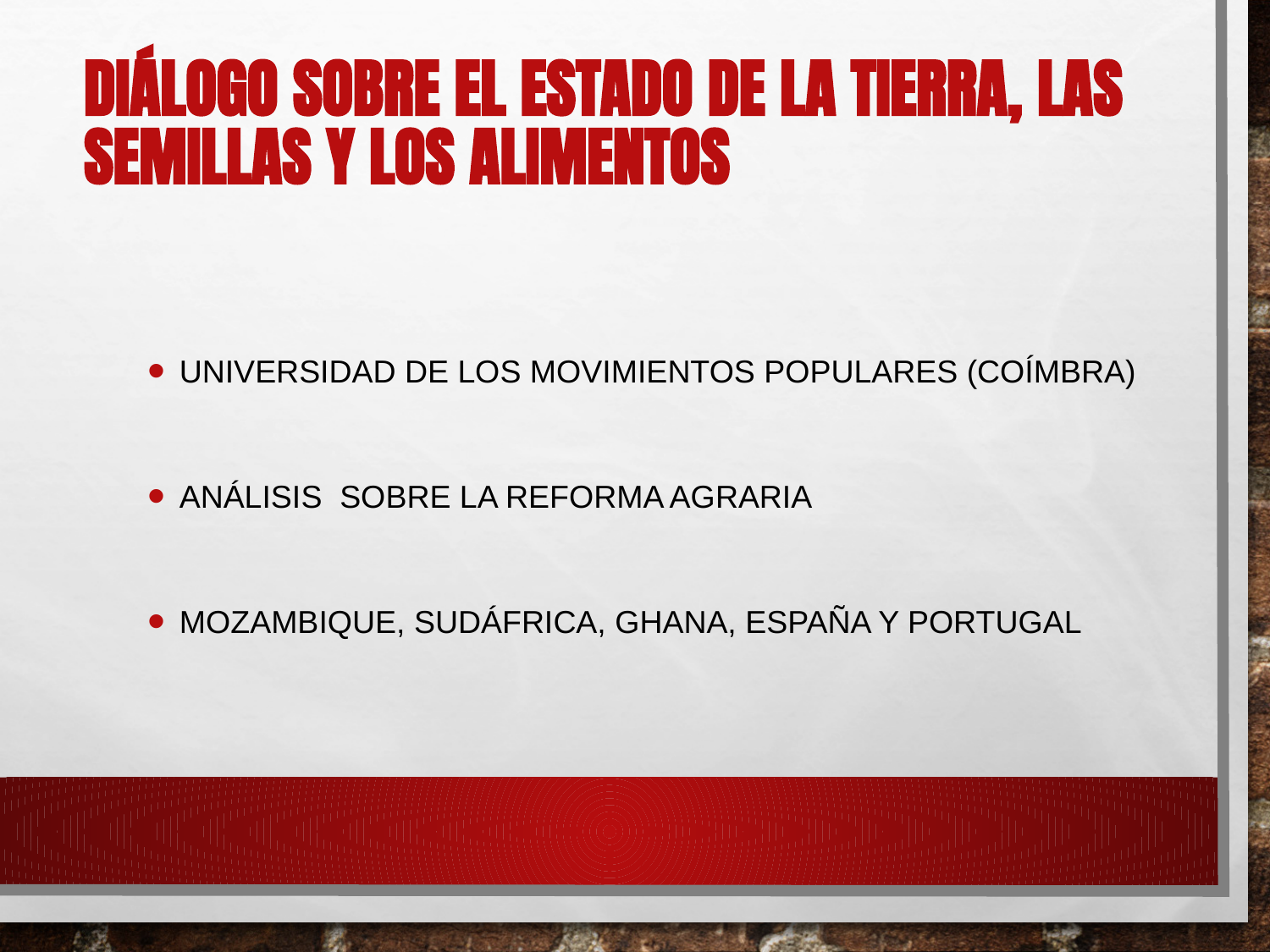

# Diálogo sobre el estado de la tierra, las semillas y los alimentos

Universidad de los Movimientos Populares (Coímbra)

Análisis  sobre la reforma agraria

Mozambique, Sudáfrica, Ghana, España y Portugal